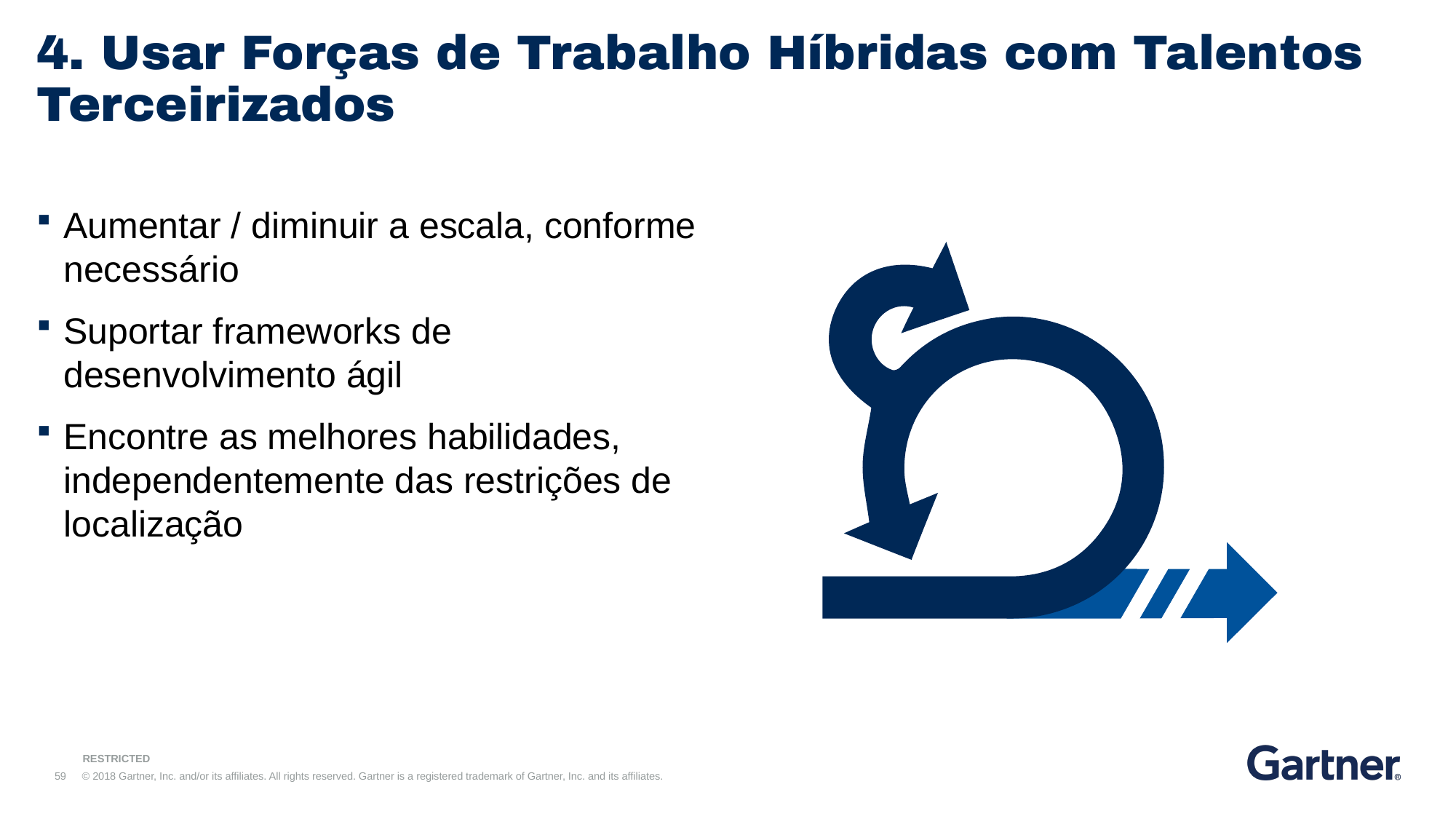

# 4. Usar Forças de Trabalho Híbridas com Talentos Terceirizados
Aumentar / diminuir a escala, conforme necessário
Suportar frameworks de desenvolvimento ágil
Encontre as melhores habilidades, independentemente das restrições de localização